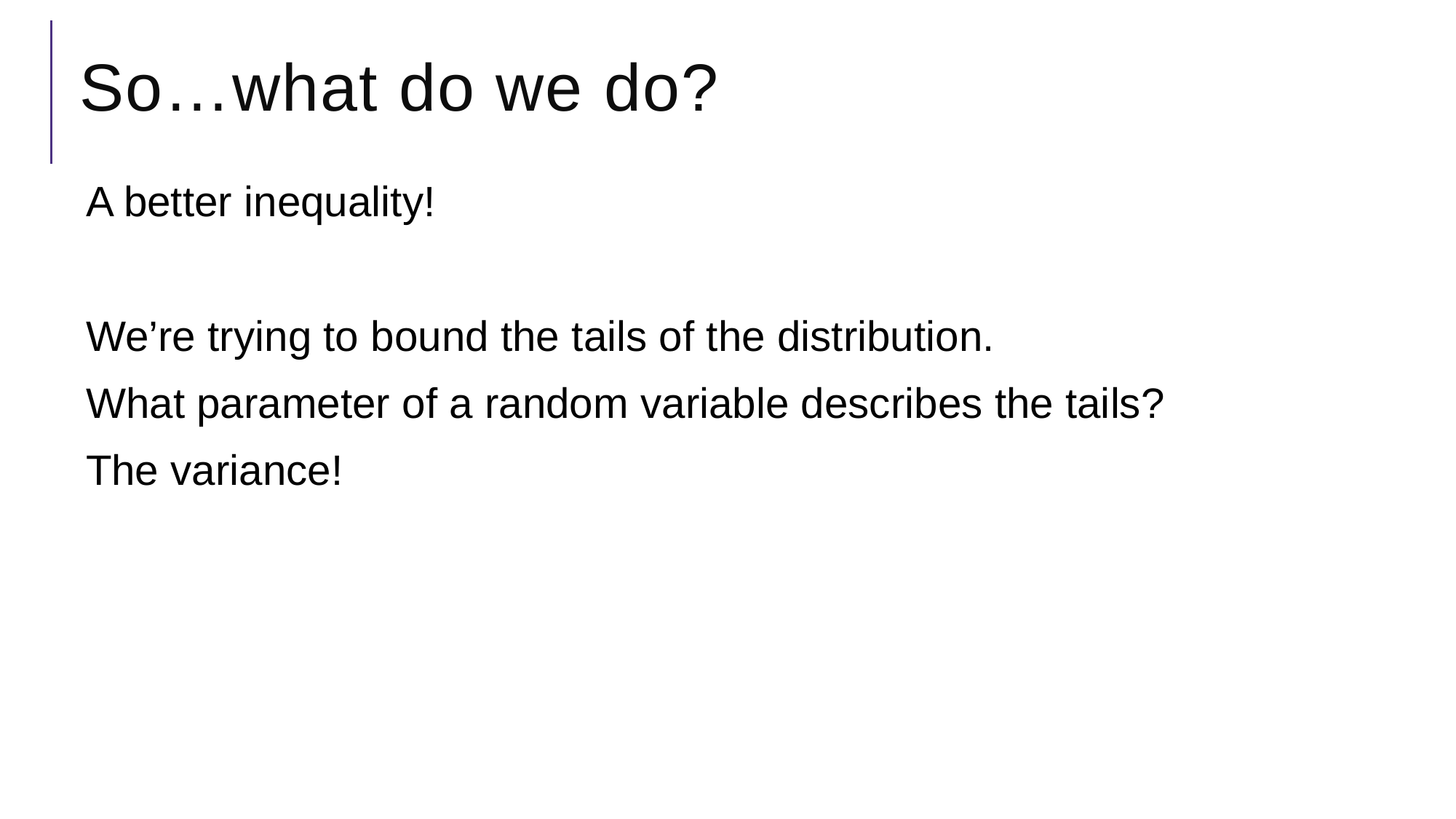

# So…what do we do?
A better inequality!

We’re trying to bound the tails of the distribution.
What parameter of a random variable describes the tails?
The variance!